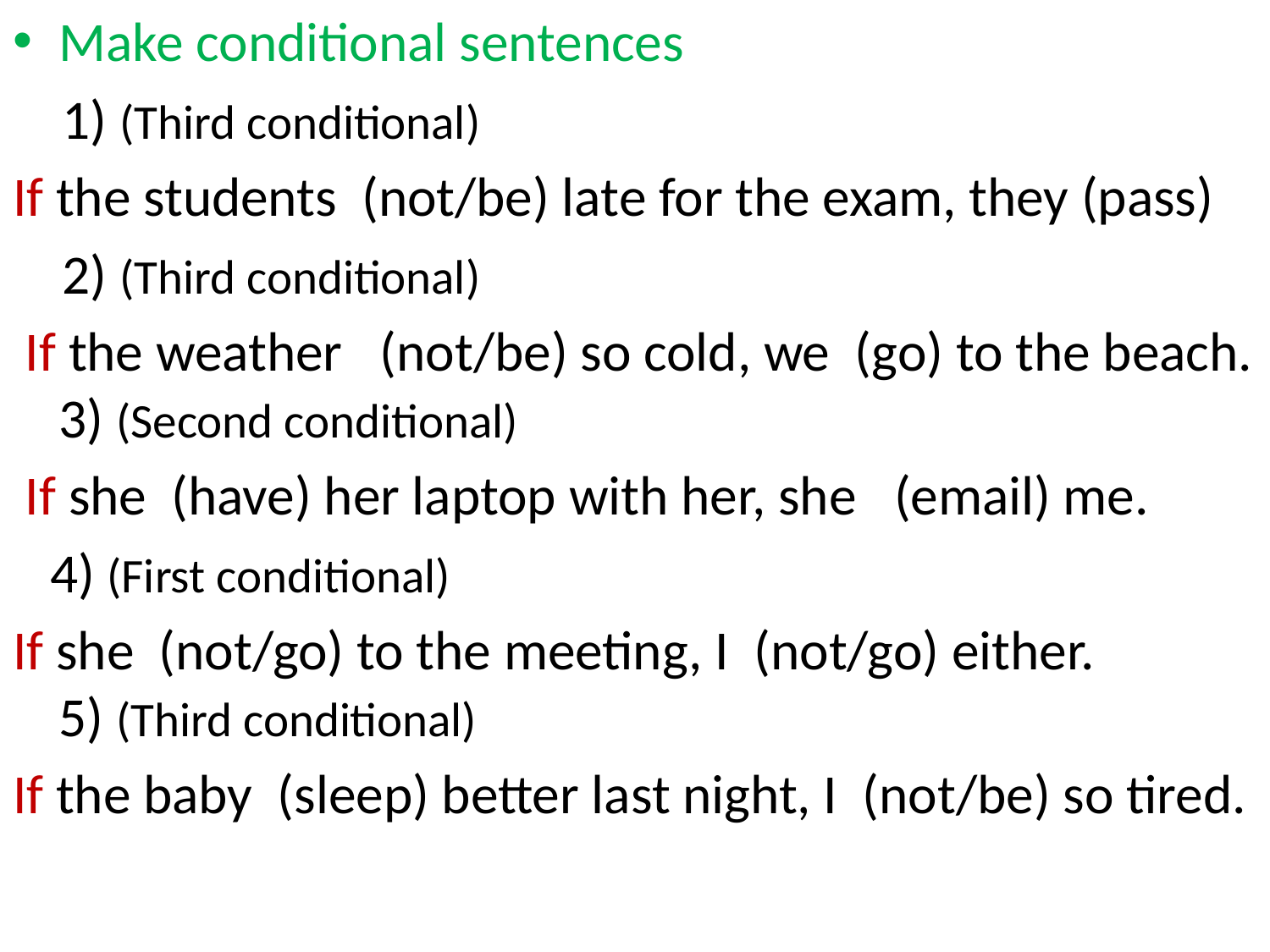

Make conditional sentences
    1) (Third conditional)
If the students  (not/be) late for the exam, they (pass)
    2) (Third conditional)
 If the weather   (not/be) so cold, we  (go) to the beach.
3) (Second conditional)
 If she  (have) her laptop with her, she   (email) me.
   4) (First conditional)
If she  (not/go) to the meeting, I  (not/go) either.
5) (Third conditional)
If the baby  (sleep) better last night, I  (not/be) so tired.